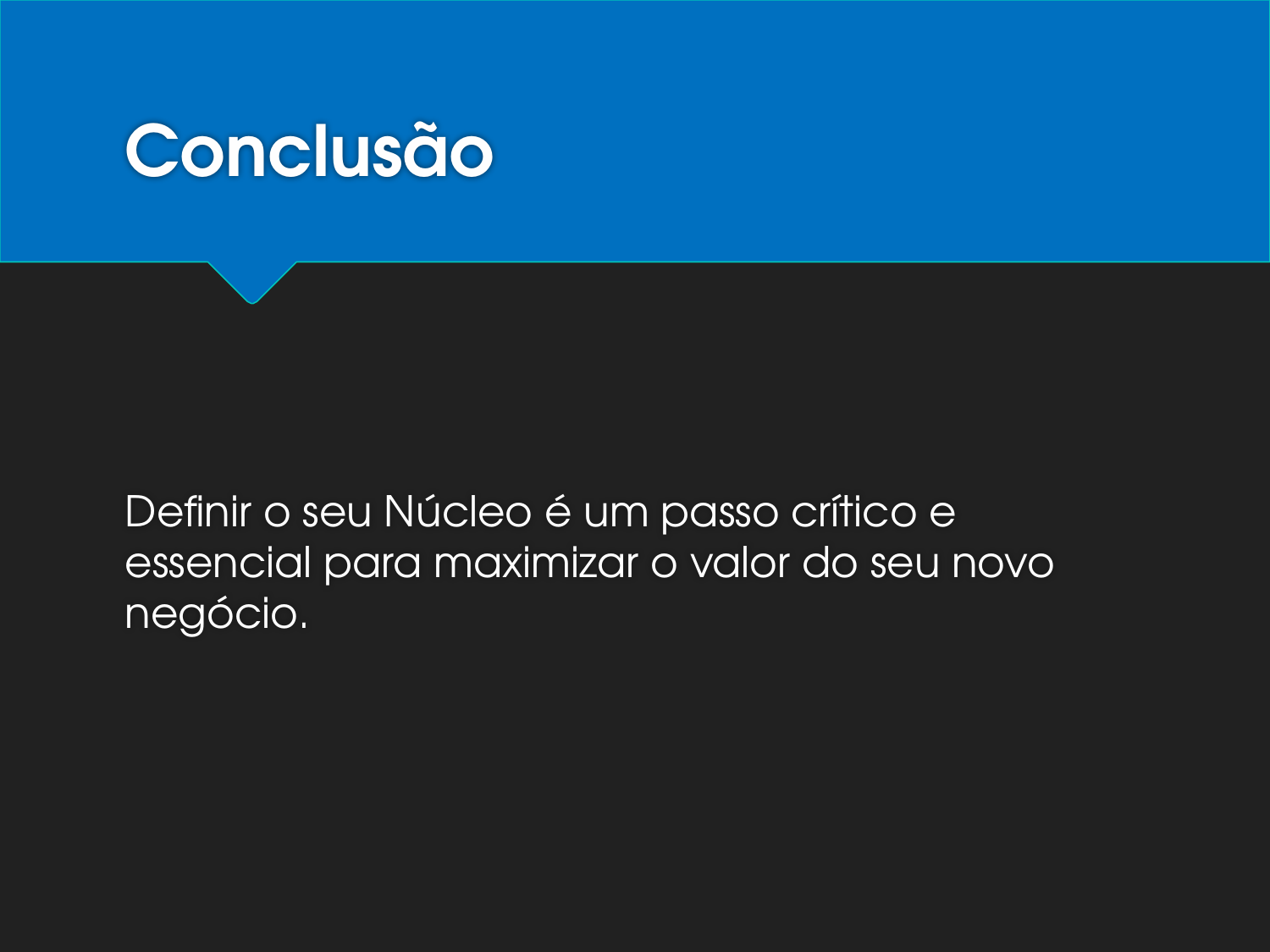

# Conclusão
Definir o seu Núcleo é um passo crítico e essencial para maximizar o valor do seu novo negócio.